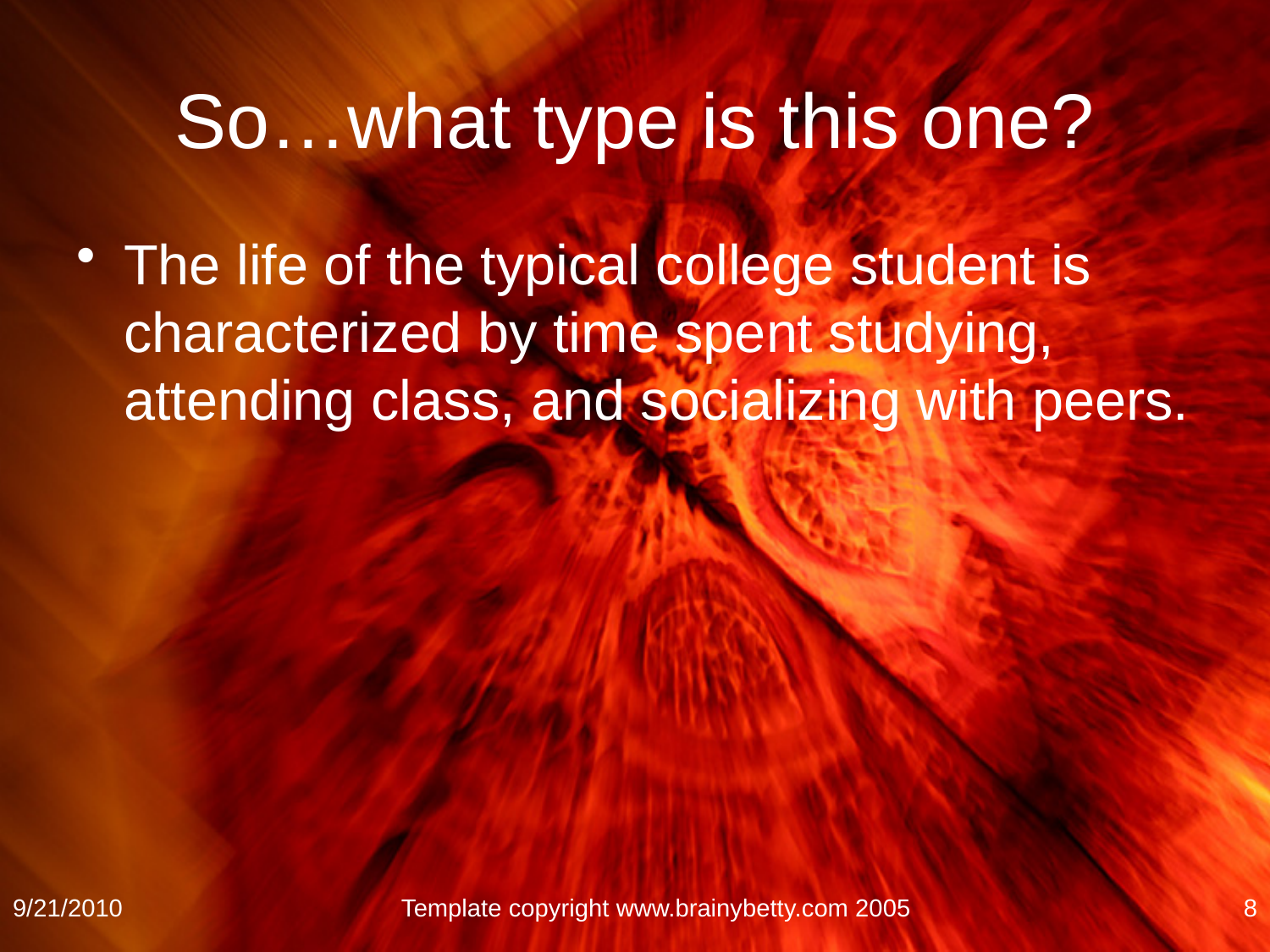

# So…what type is this one?
The life of the typical college student is characterized by time spent studying, attending class, and socializing with peers.
9/21/2010
Template copyright www.brainybetty.com 2005
8